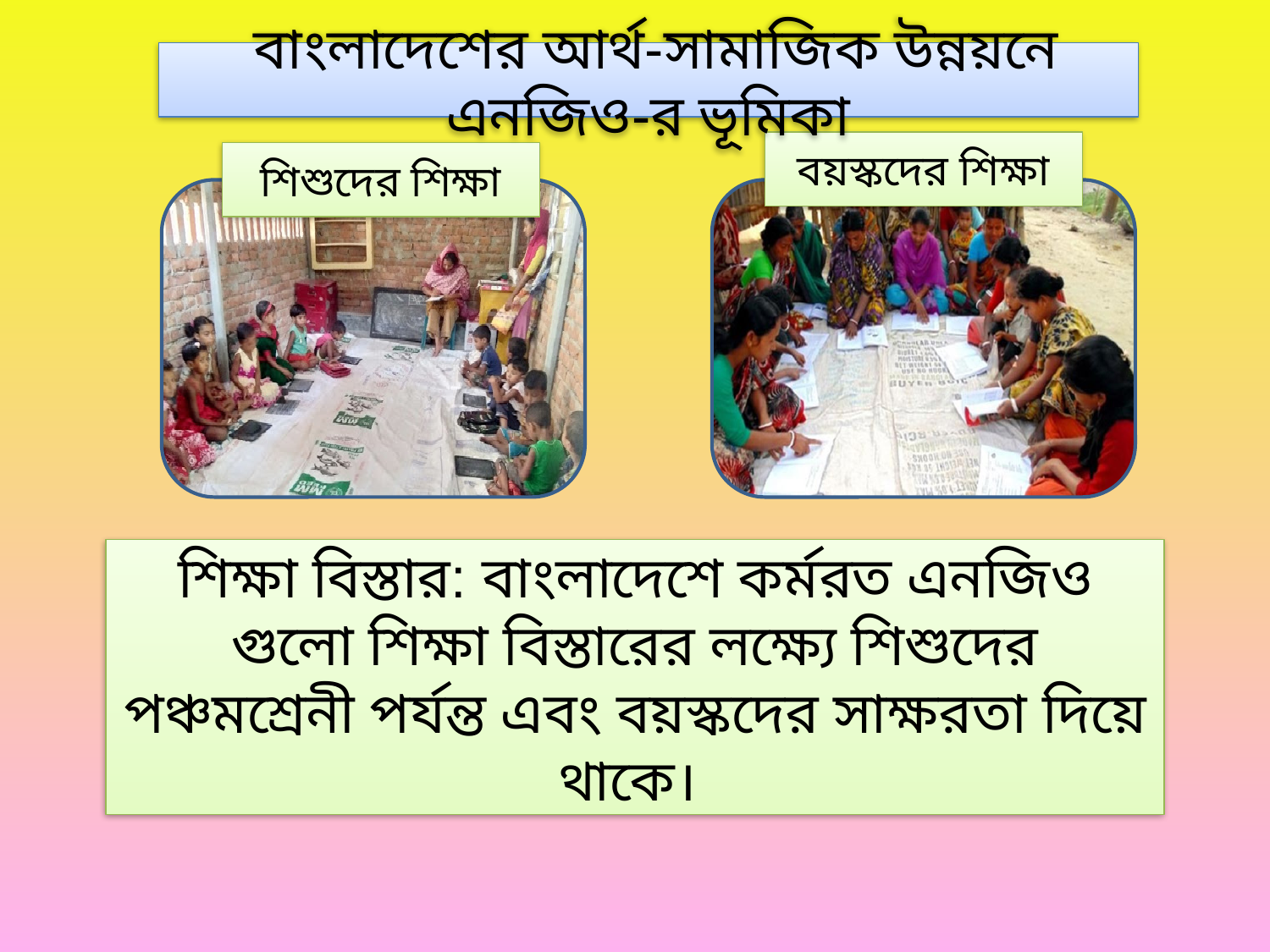

বাংলাদেশের আর্থ-সামাজিক উন্নয়নে এনজিও-র ভূমিকা
বয়স্কদের শিক্ষা

শিশুদের শিক্ষা

শিক্ষা বিস্তার: বাংলাদেশে কর্মরত এনজিও গুলো শিক্ষা বিস্তারের লক্ষ্যে শিশুদের পঞ্চমশ্রেনী পর্যন্ত এবং বয়স্কদের সাক্ষরতা দিয়ে থাকে।